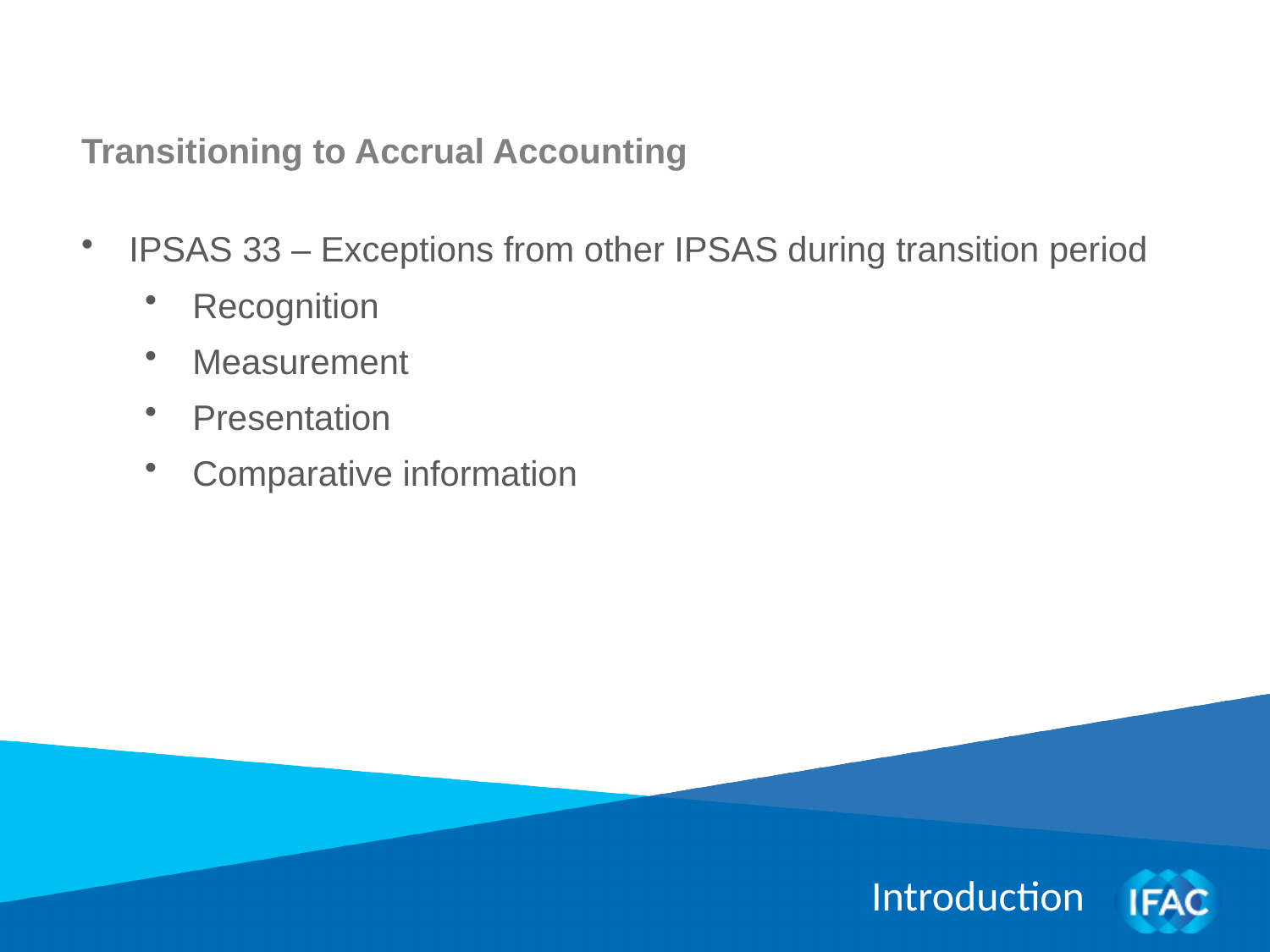

Transitioning to Accrual Accounting

IPSAS 33 – Exceptions from other IPSAS during transition period
Recognition
Measurement
Presentation
Comparative information

Introduction